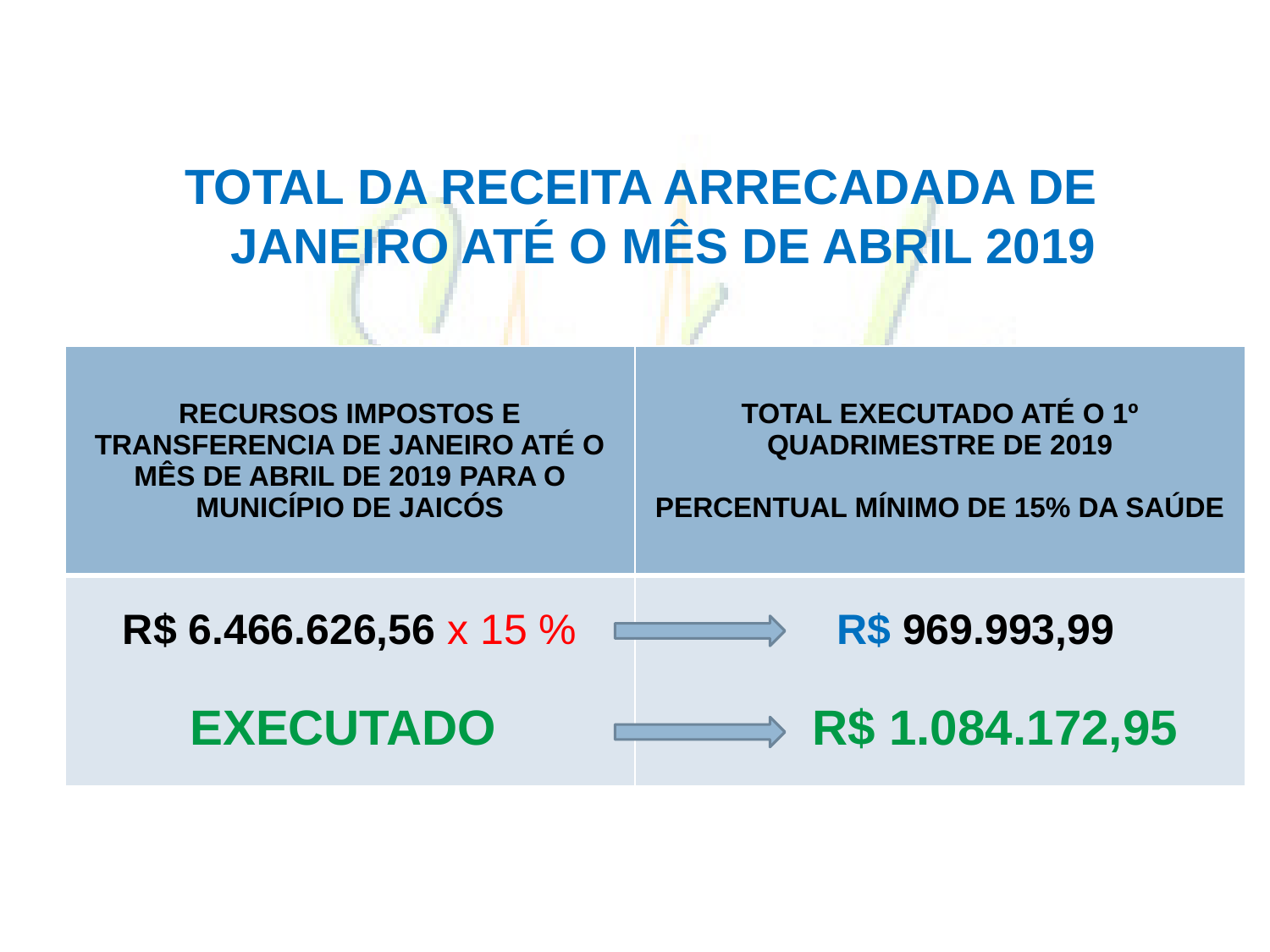

TOTAL DA RECEITA ARRECADADA DE JANEIRO ATÉ O MÊS DE ABRIL 2019

| RECURSOS IMPOSTOS E TRANSFERENCIA DE JANEIRO ATÉ O MÊS DE ABRIL DE 2019 PARA O MUNICÍPIO DE JAICÓS | TOTAL EXECUTADO ATÉ O 1º QUADRIMESTRE DE 2019 PERCENTUAL MÍNIMO DE 15% DA SAÚDE |
| --- | --- |
| R$ 6.466.626,56 x 15 % EXECUTADO | R$ 969.993,99 R$ 1.084.172,95 |